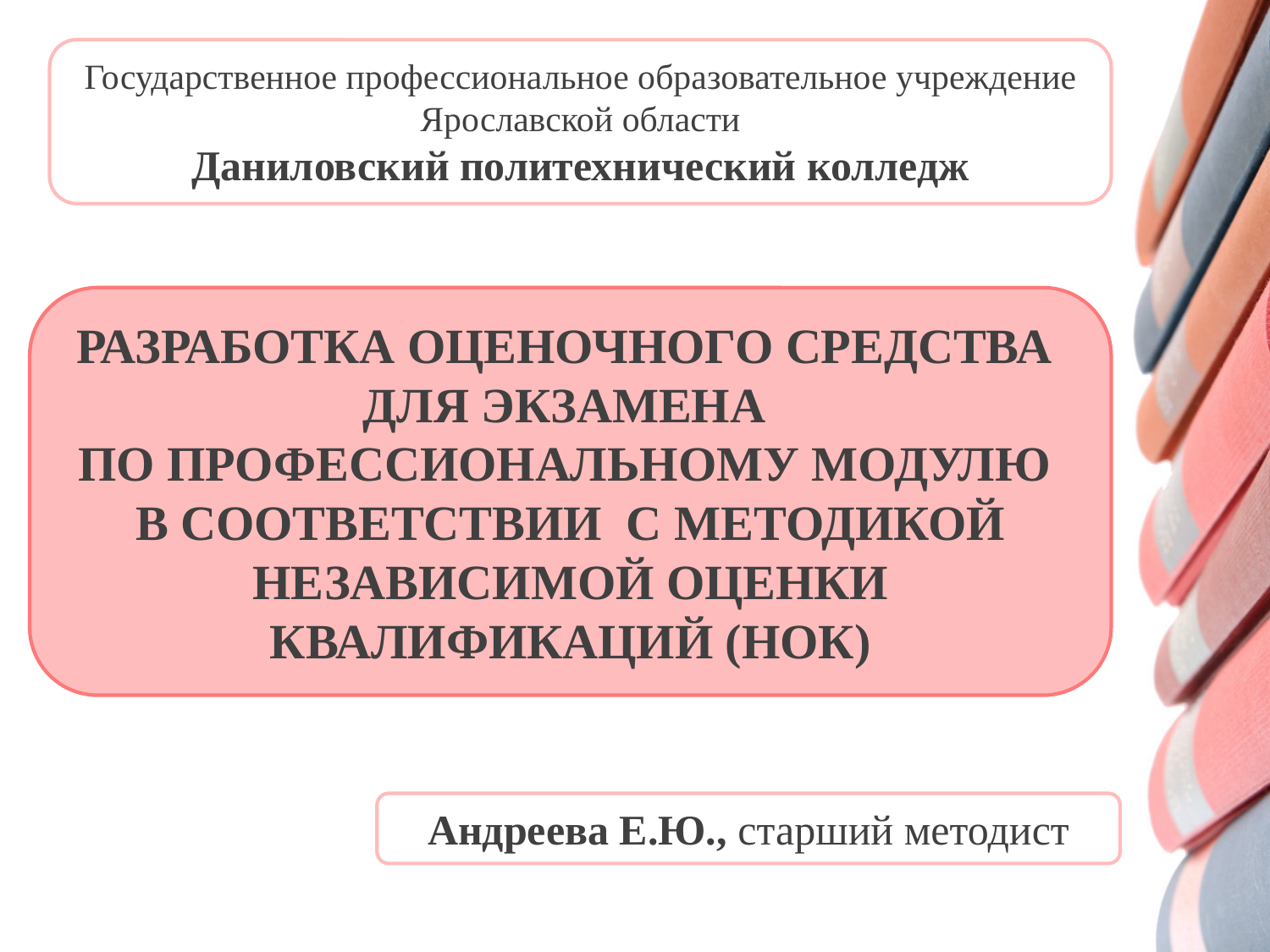

Государственное профессиональное образовательное учреждение Ярославской области
Даниловский политехнический колледж
Разработка оценочного средства
для экзамена
по профессиональному модулю
в соответствии  с методикой независимой оценки квалификаций (НОК)
Андреева Е.Ю., старший методист